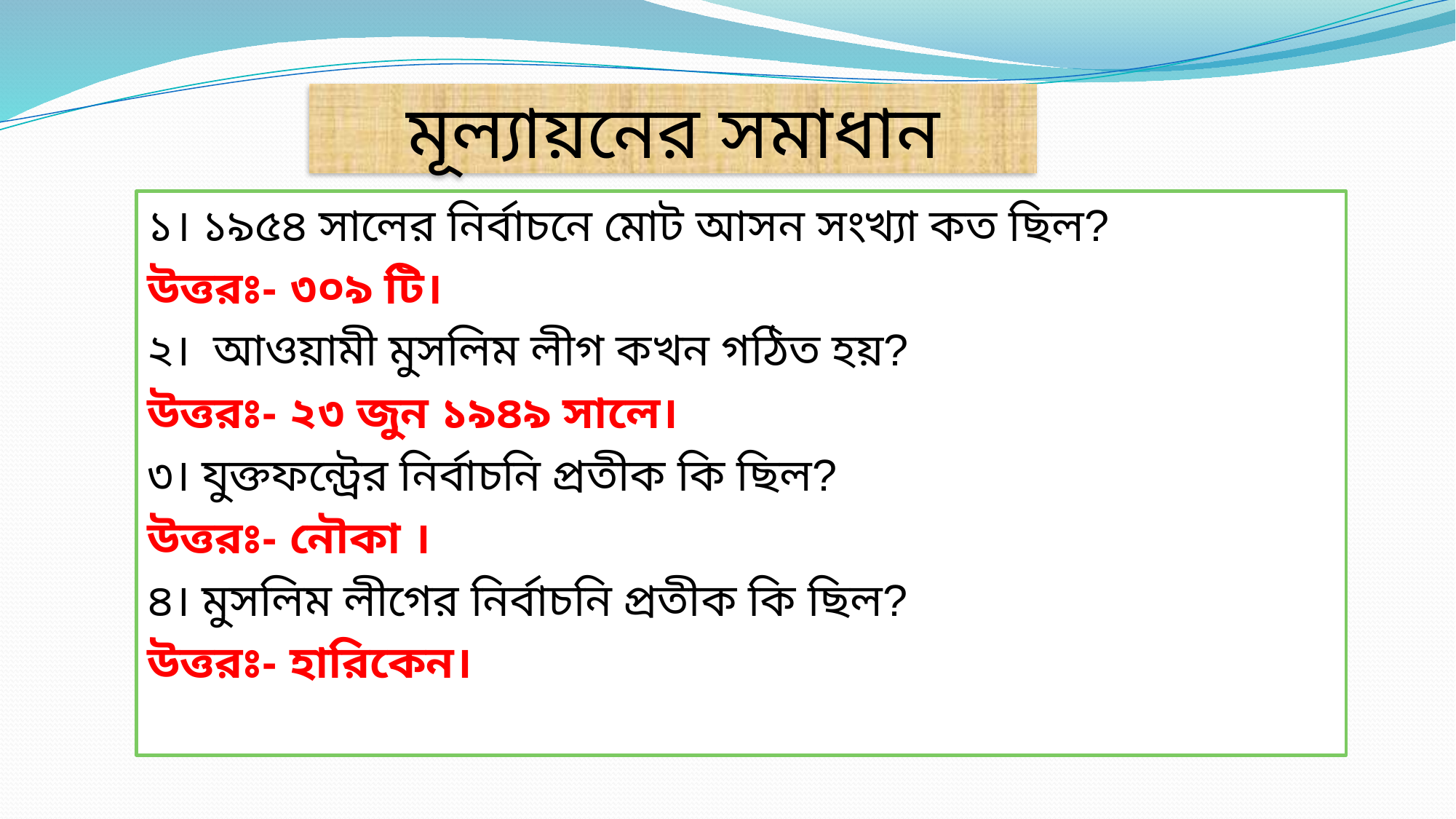

# মূল্যায়নের সমাধান
১। ১৯৫৪ সালের নির্বাচনে মোট আসন সংখ্যা কত ছিল?
উত্তরঃ- ৩০৯ টি।
২।  আওয়ামী মুসলিম লীগ কখন গঠিত হয়?
উত্তরঃ- ২৩ জুন ১৯৪৯ সালে।
৩। যুক্তফন্ট্রের নির্বাচনি প্রতীক কি ছিল?
উত্তরঃ- নৌকা ।
৪। মুসলিম লীগের নির্বাচনি প্রতীক কি ছিল?
উত্তরঃ- হারিকেন।